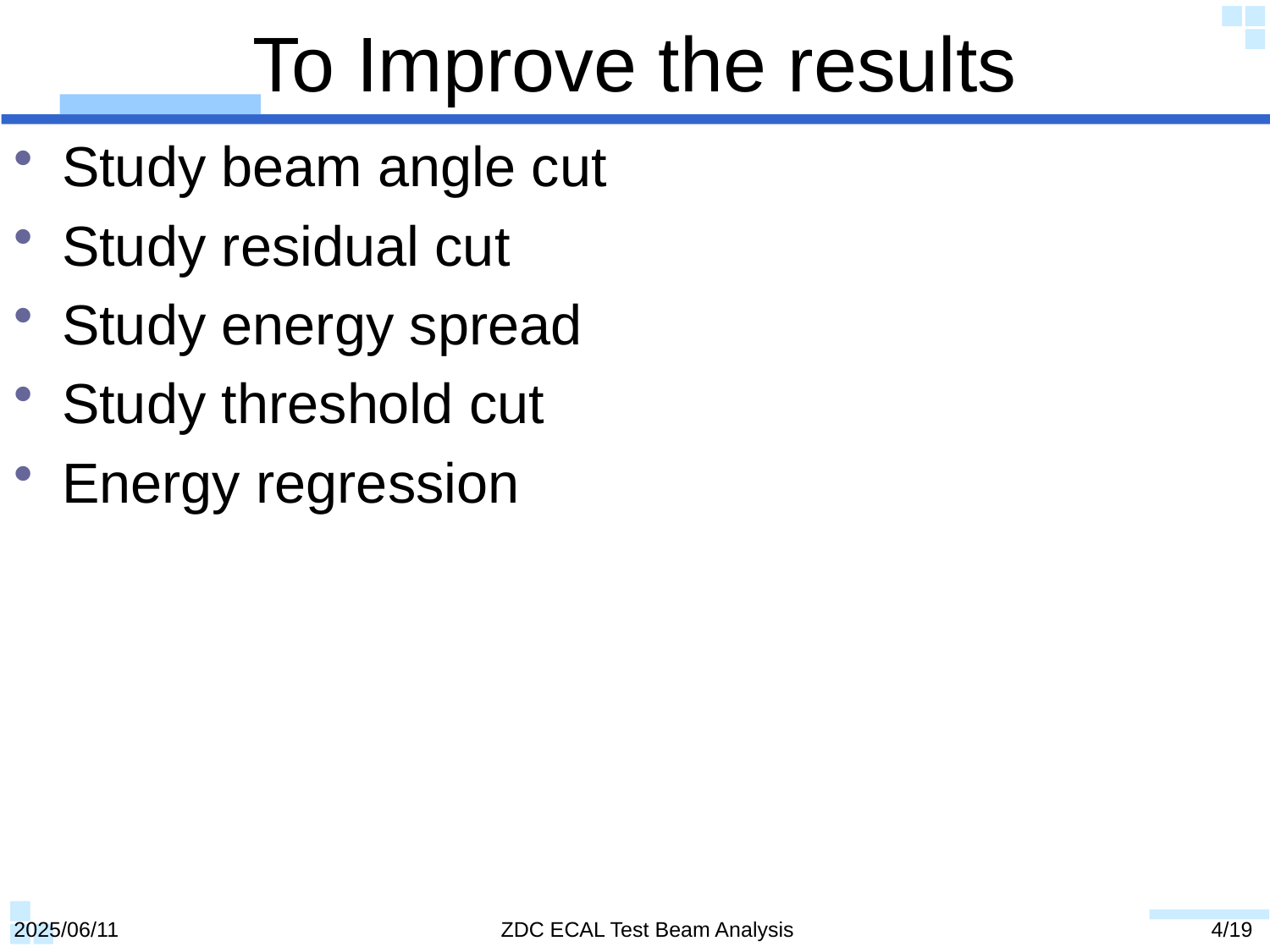

# To Improve the results
Study beam angle cut
Study residual cut
Study energy spread
Study threshold cut
Energy regression

2025/06/11
ZDC ECAL Test Beam Analysis
4/19